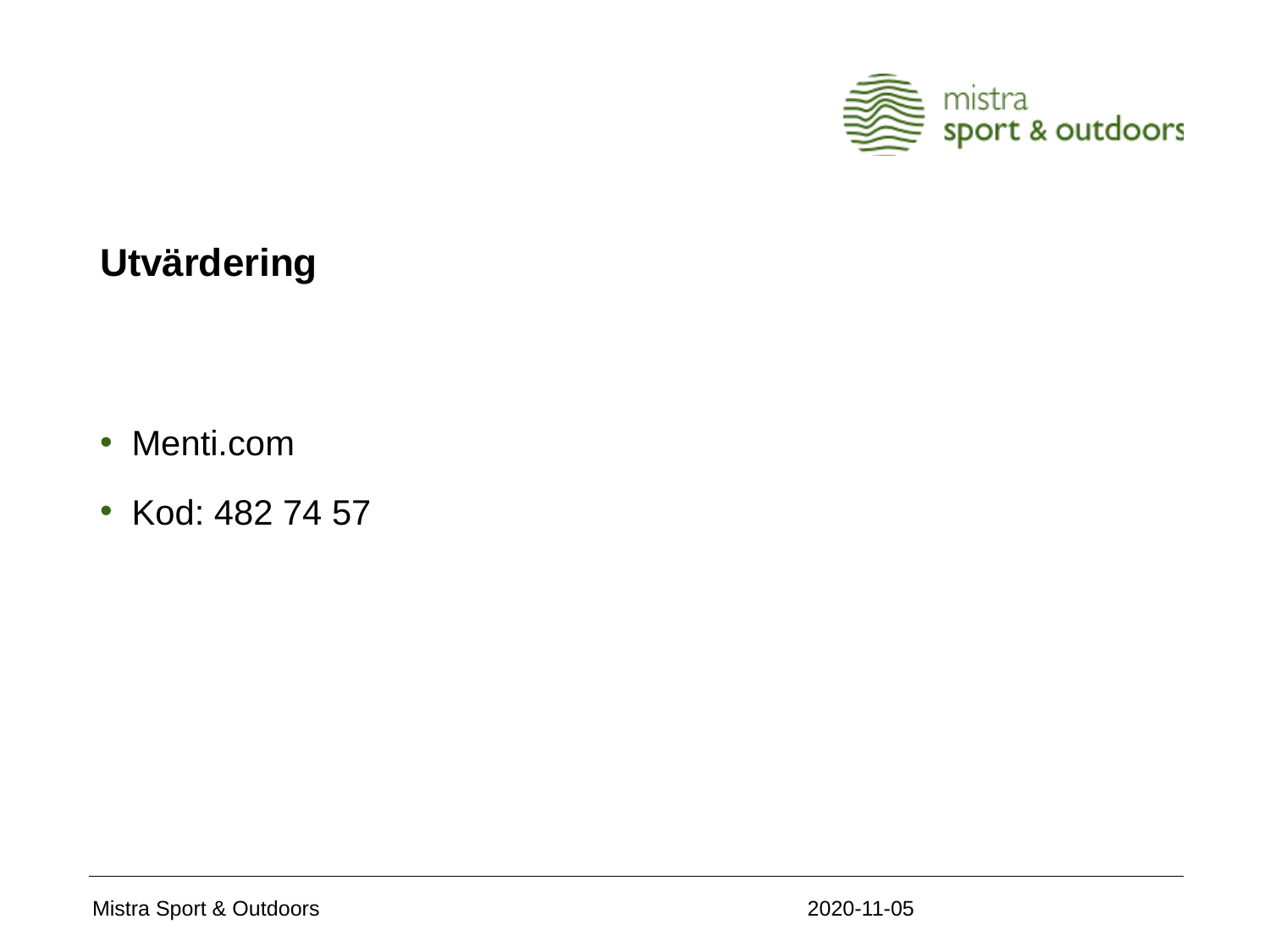

# Utvärdering
Menti.com
Kod: 482 74 57
2020-11-05